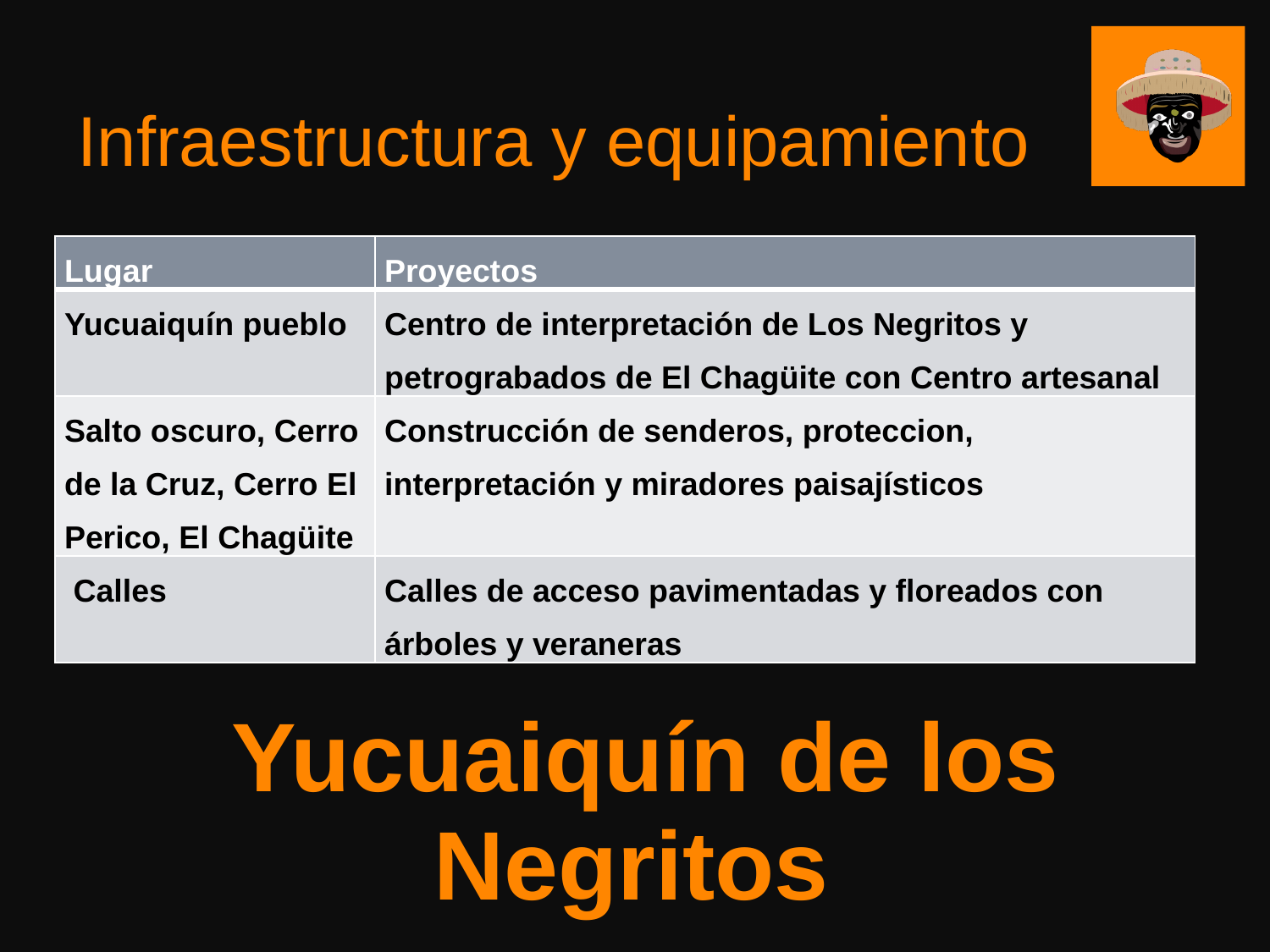

# Infraestructura y equipamiento
| Lugar | Proyectos |
| --- | --- |
| Yucuaiquín pueblo | Centro de interpretación de Los Negritos y petrograbados de El Chagüite con Centro artesanal |
| Salto oscuro, Cerro de la Cruz, Cerro El Perico, El Chagüite | Construcción de senderos, proteccion, interpretación y miradores paisajísticos |
| Calles | Calles de acceso pavimentadas y floreados con árboles y veraneras |
Yucuaiquín de los Negritos